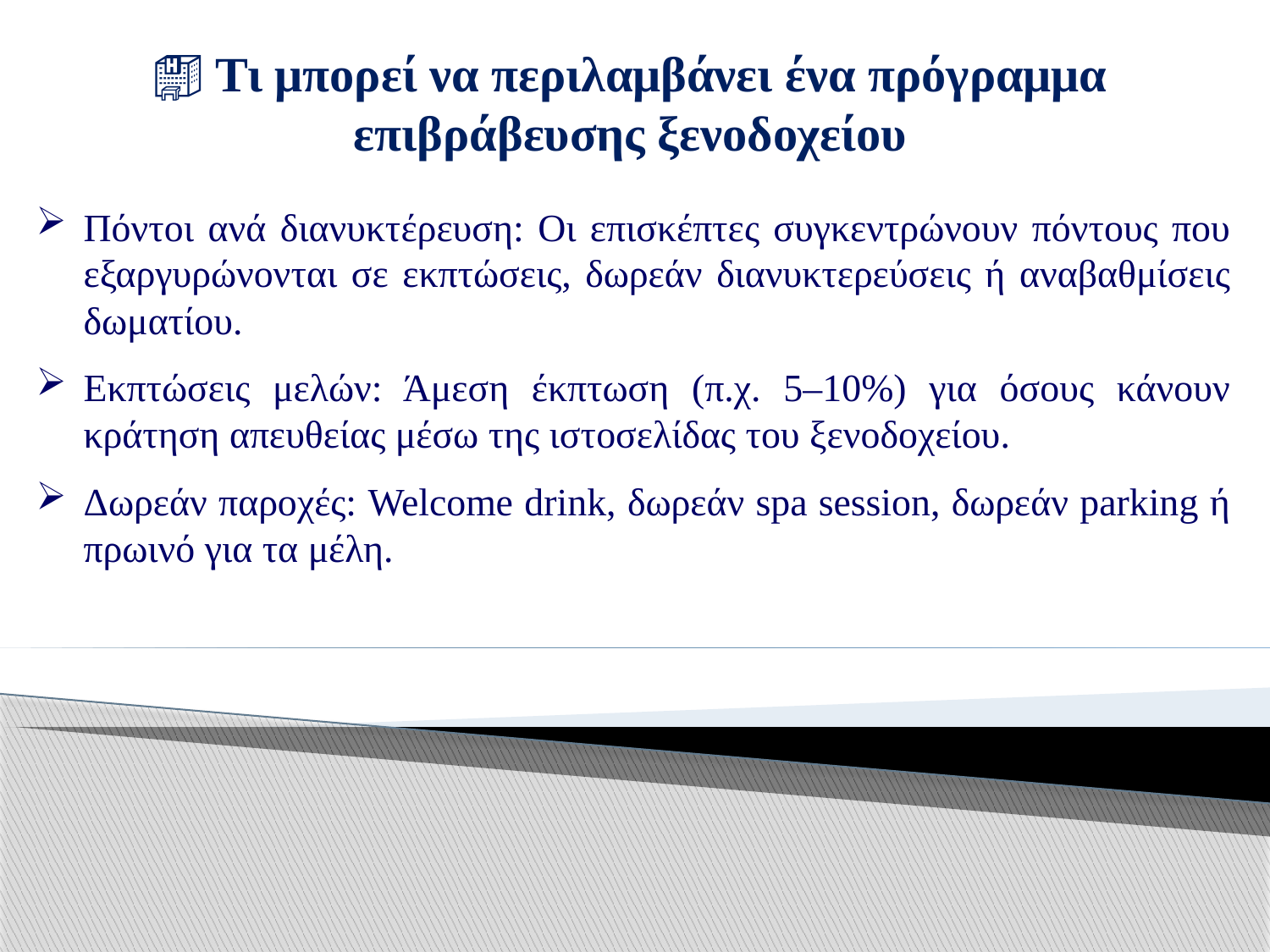

🏨 Τι μπορεί να περιλαμβάνει ένα πρόγραμμα επιβράβευσης ξενοδοχείου
Πόντοι ανά διανυκτέρευση: Οι επισκέπτες συγκεντρώνουν πόντους που εξαργυρώνονται σε εκπτώσεις, δωρεάν διανυκτερεύσεις ή αναβαθμίσεις δωματίου.
Εκπτώσεις μελών: Άμεση έκπτωση (π.χ. 5–10%) για όσους κάνουν κράτηση απευθείας μέσω της ιστοσελίδας του ξενοδοχείου.
Δωρεάν παροχές: Welcome drink, δωρεάν spa session, δωρεάν parking ή πρωινό για τα μέλη.